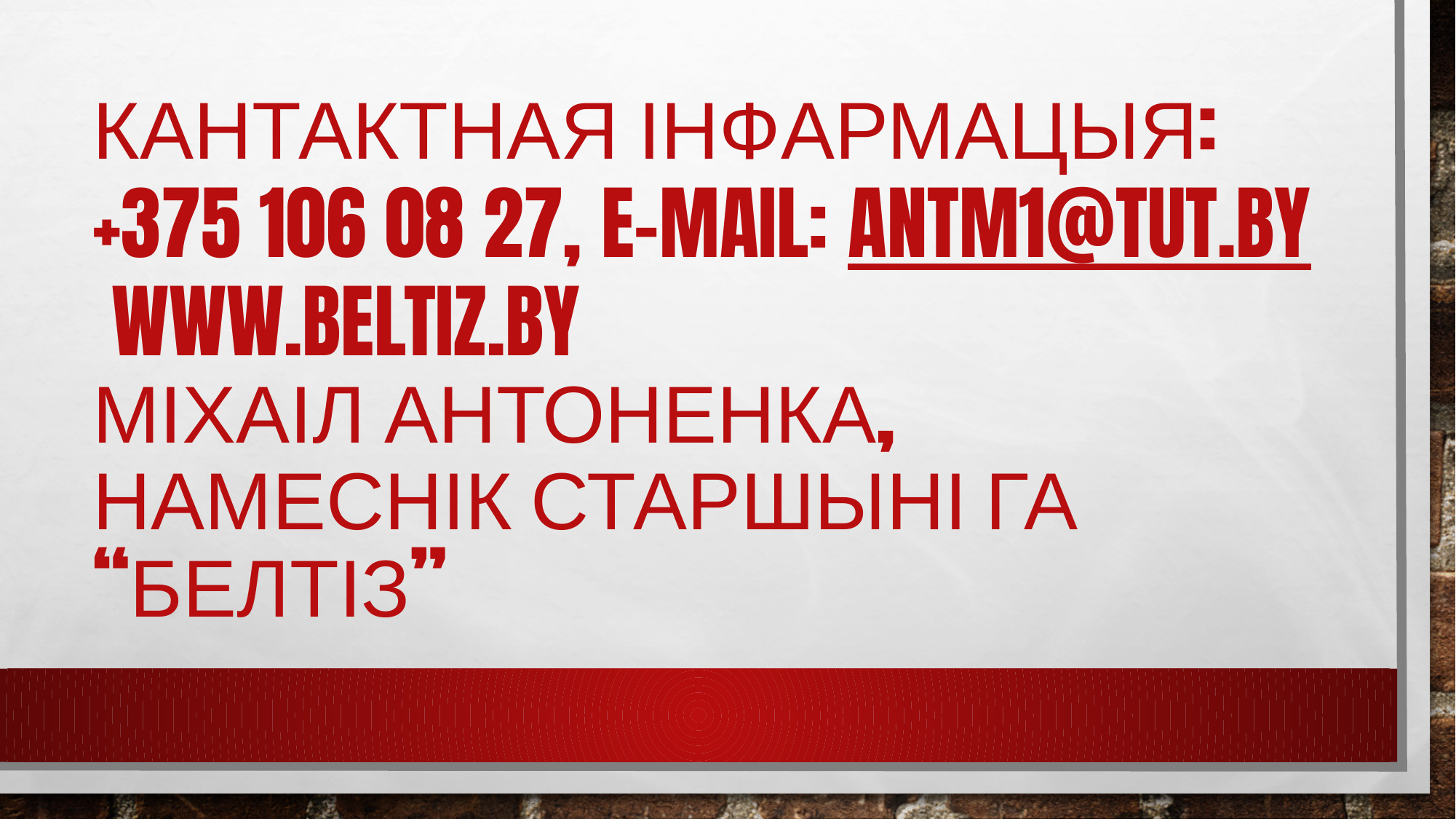

# Кантактная інфармацыя: +375 106 08 27, e-mail: antm1@tut.by  www.beltiz.by Міхаіл Антоненка, намеснік старшыні ГА “БелТІЗ”